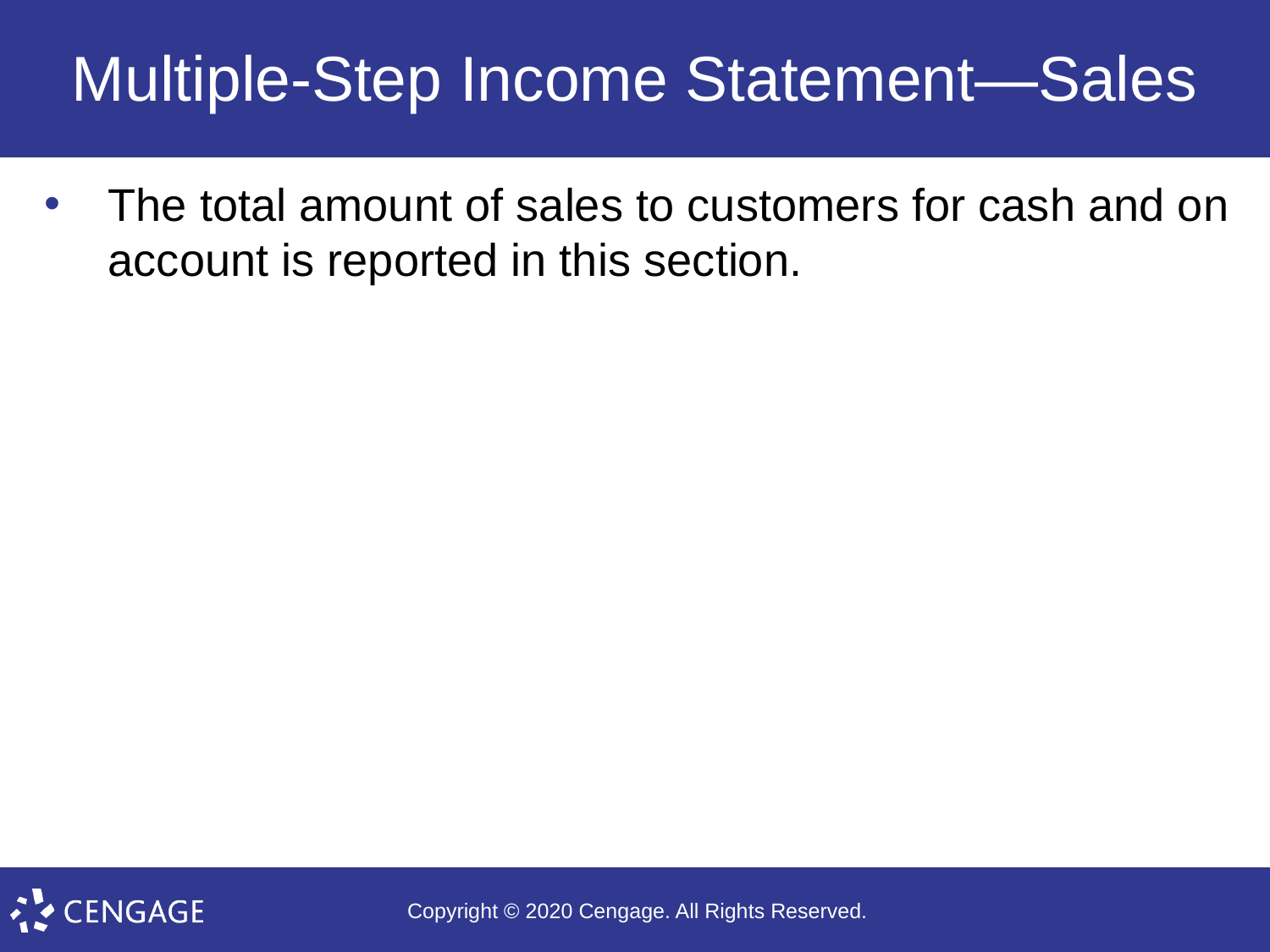

# Multiple-Step Income Statement—Sales
The total amount of sales to customers for cash and on account is reported in this section.